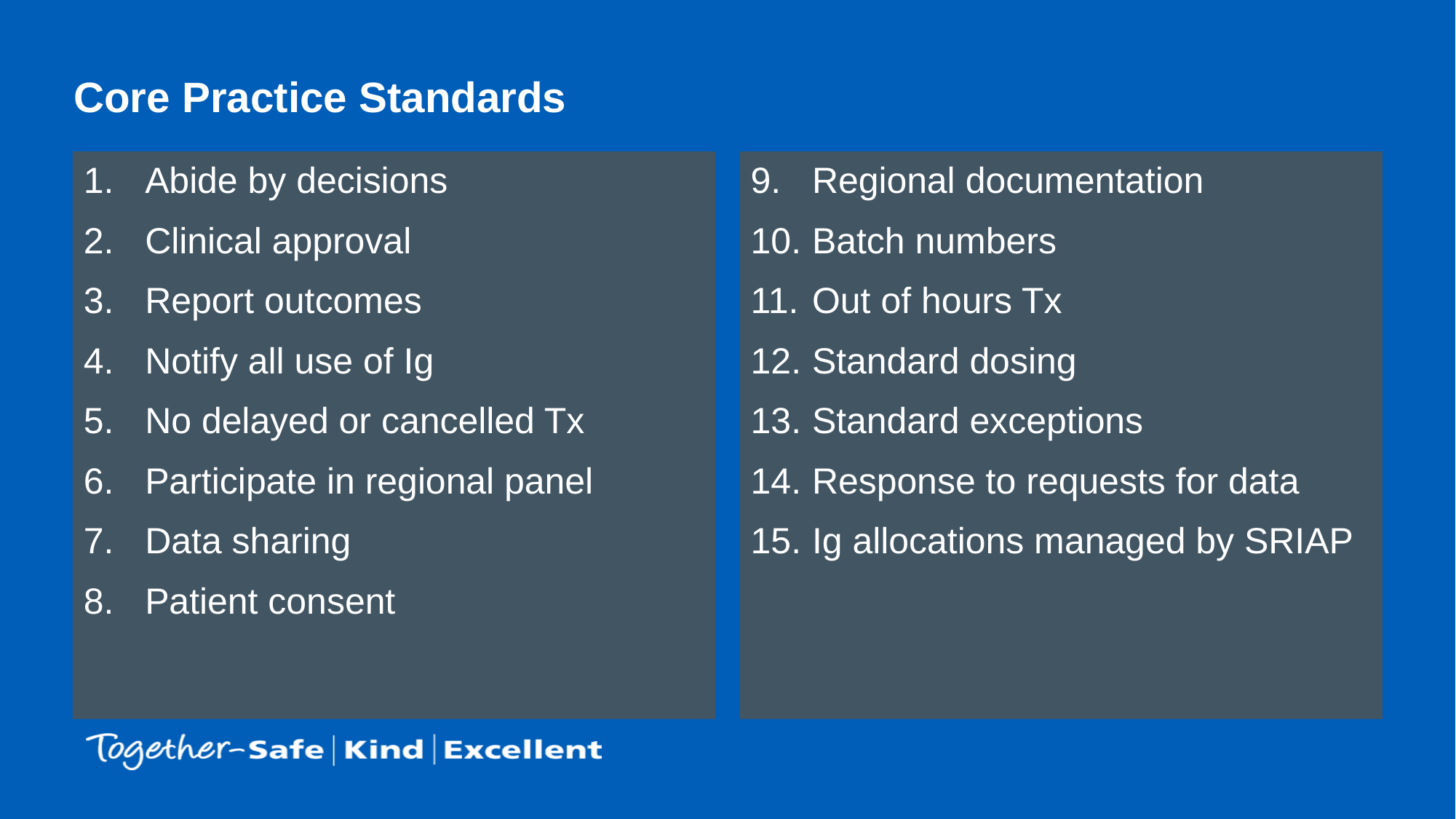

# Core Practice Standards
Abide by decisions
Clinical approval
Report outcomes
Notify all use of Ig
No delayed or cancelled Tx
Participate in regional panel
Data sharing
Patient consent
Regional documentation
Batch numbers
Out of hours Tx
Standard dosing
Standard exceptions
Response to requests for data
Ig allocations managed by SRIAP